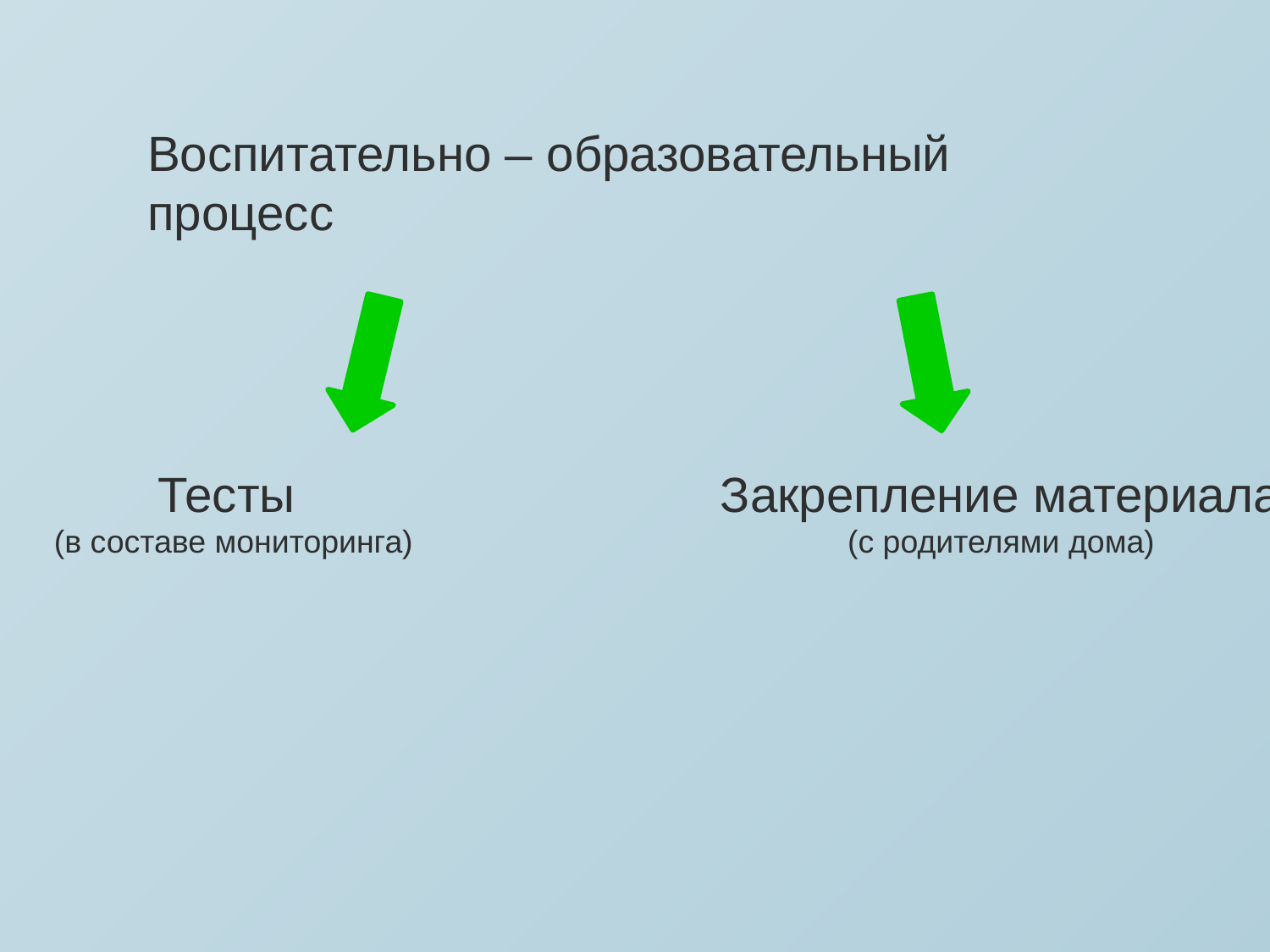

Воспитательно – образовательный процесс

Тесты
(в составе мониторинга)
Закрепление материала
(с родителями дома)